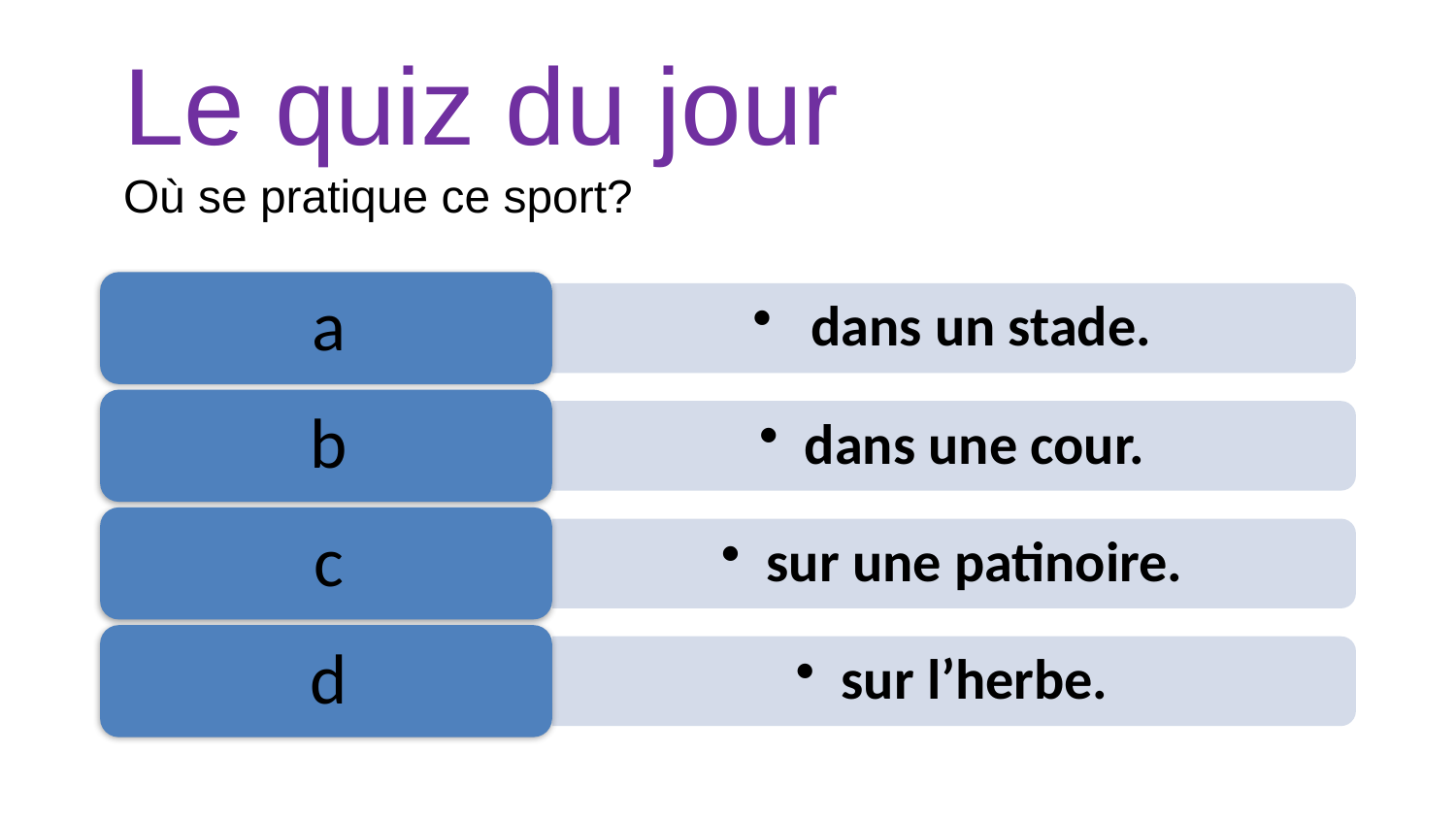

# Le quiz du jour Où se pratique ce sport?
 dans un stade.
a
dans une cour.
b
sur une patinoire.
c
sur l’herbe.
d